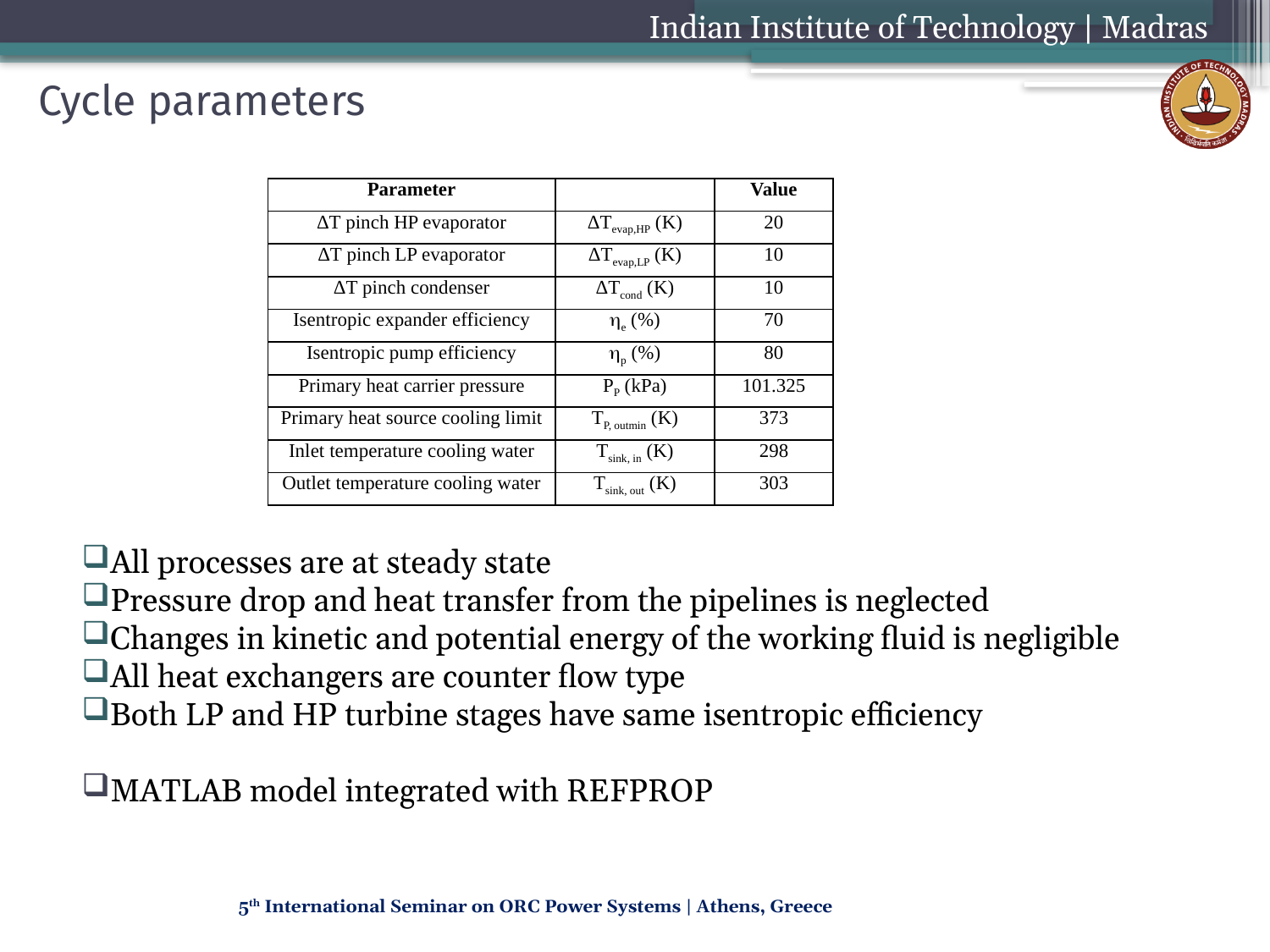

Indian Institute of Technology | Madras
 Cycle parameters
| Parameter |  | Value |
| --- | --- | --- |
| ΔT pinch HP evaporator | ΔTevap,HP (K) | 20 |
| ΔT pinch LP evaporator | ΔTevap,LP (K) | 10 |
| ΔT pinch condenser | ΔTcond (K) | 10 |
| Isentropic expander efficiency | ηe (%) | 70 |
| Isentropic pump efficiency | ηp (%) | 80 |
| Primary heat carrier pressure | PP (kPa) | 101.325 |
| Primary heat source cooling limit | TP, outmin (K) | 373 |
| Inlet temperature cooling water | Tsink, in (K) | 298 |
| Outlet temperature cooling water | Tsink, out (K) | 303 |
All processes are at steady state
Pressure drop and heat transfer from the pipelines is neglected
Changes in kinetic and potential energy of the working fluid is negligible
All heat exchangers are counter flow type
Both LP and HP turbine stages have same isentropic efficiency

MATLAB model integrated with REFPROP
5th International Seminar on ORC Power Systems | Athens, Greece